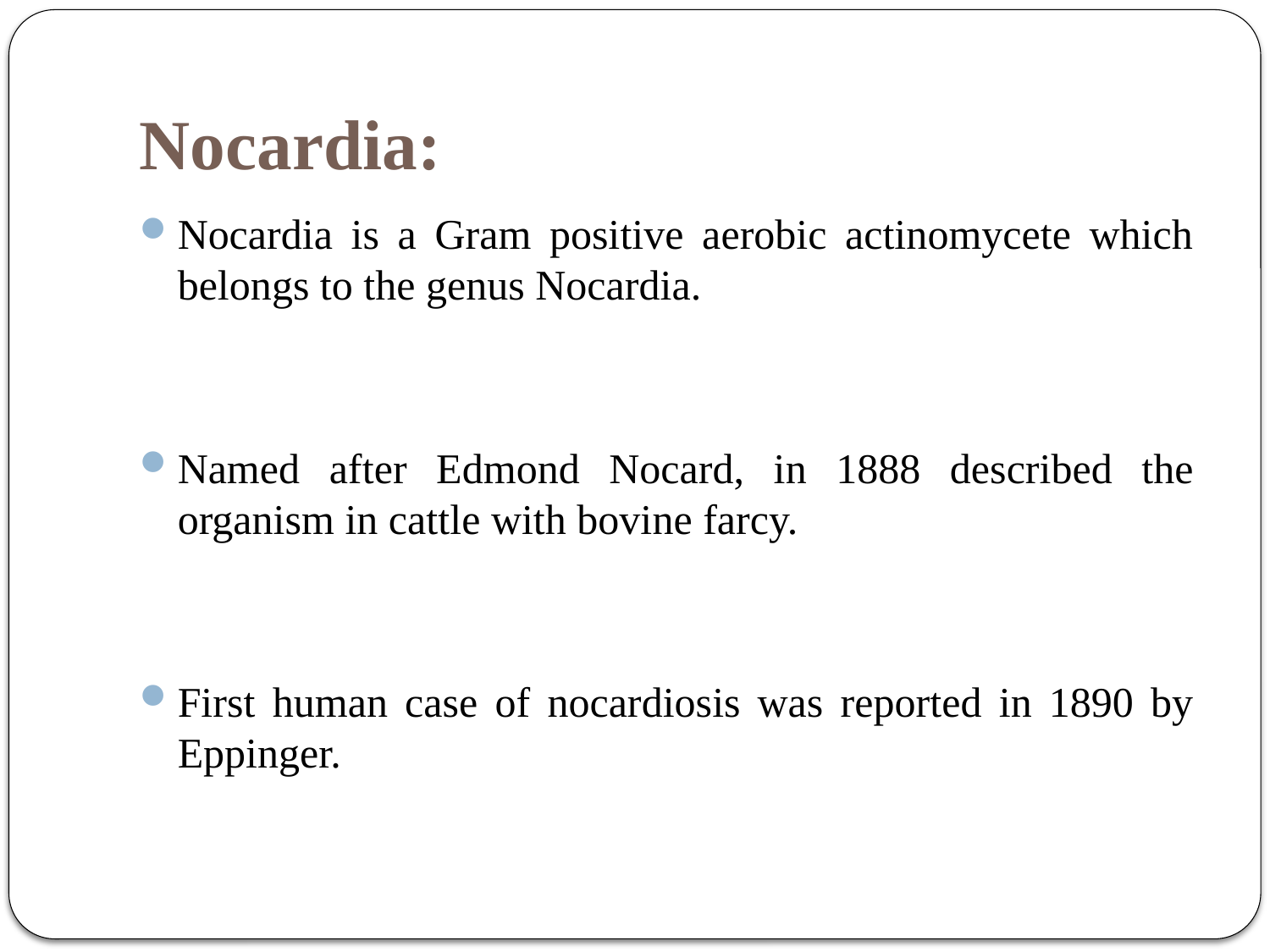

# Nocardia:
Nocardia is a Gram positive aerobic actinomycete which belongs to the genus Nocardia.

Named after Edmond Nocard, in 1888 described the organism in cattle with bovine farcy.

First human case of nocardiosis was reported in 1890 by Eppinger.